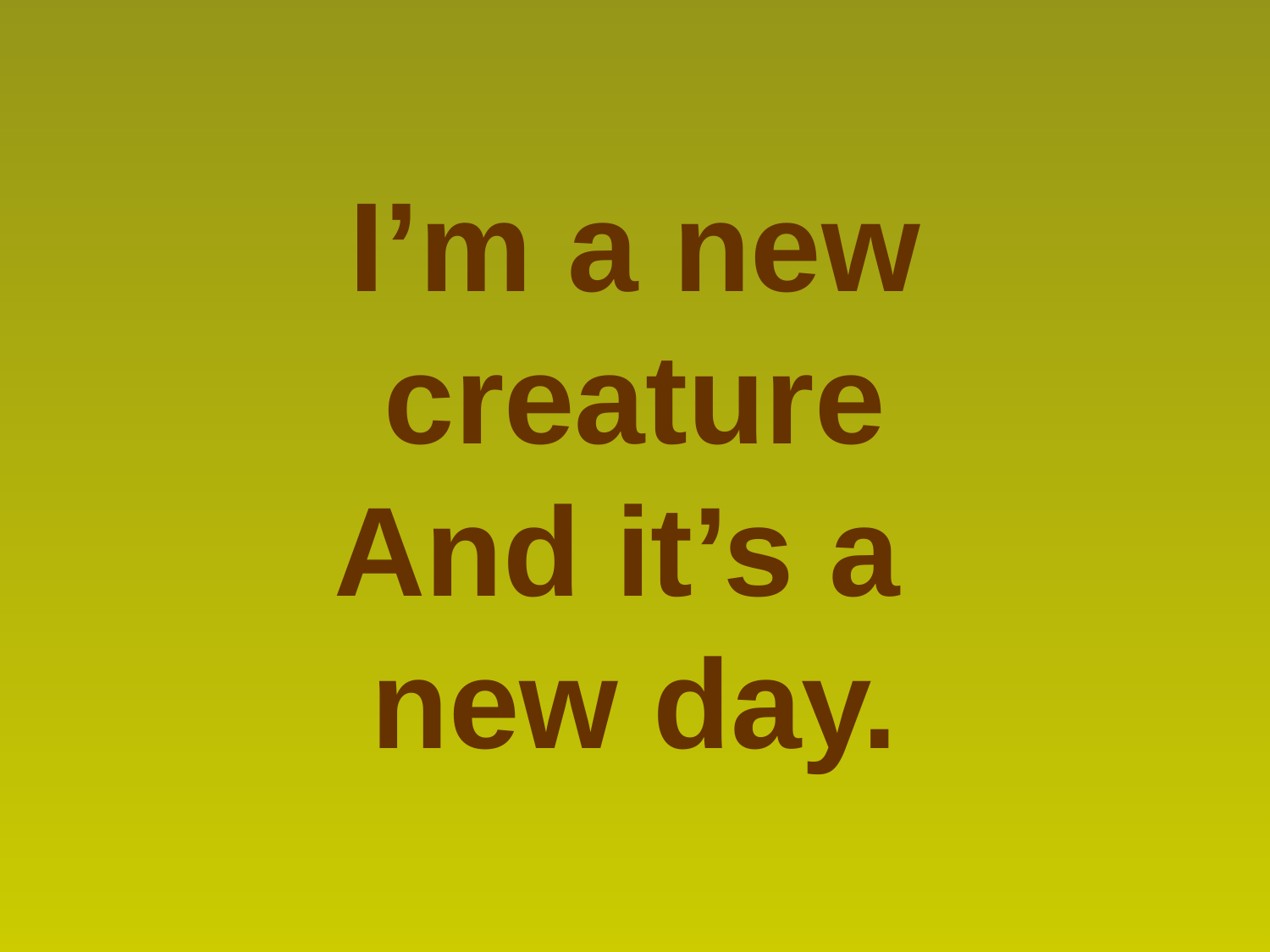

I’m a new creature
And it’s a
new day.